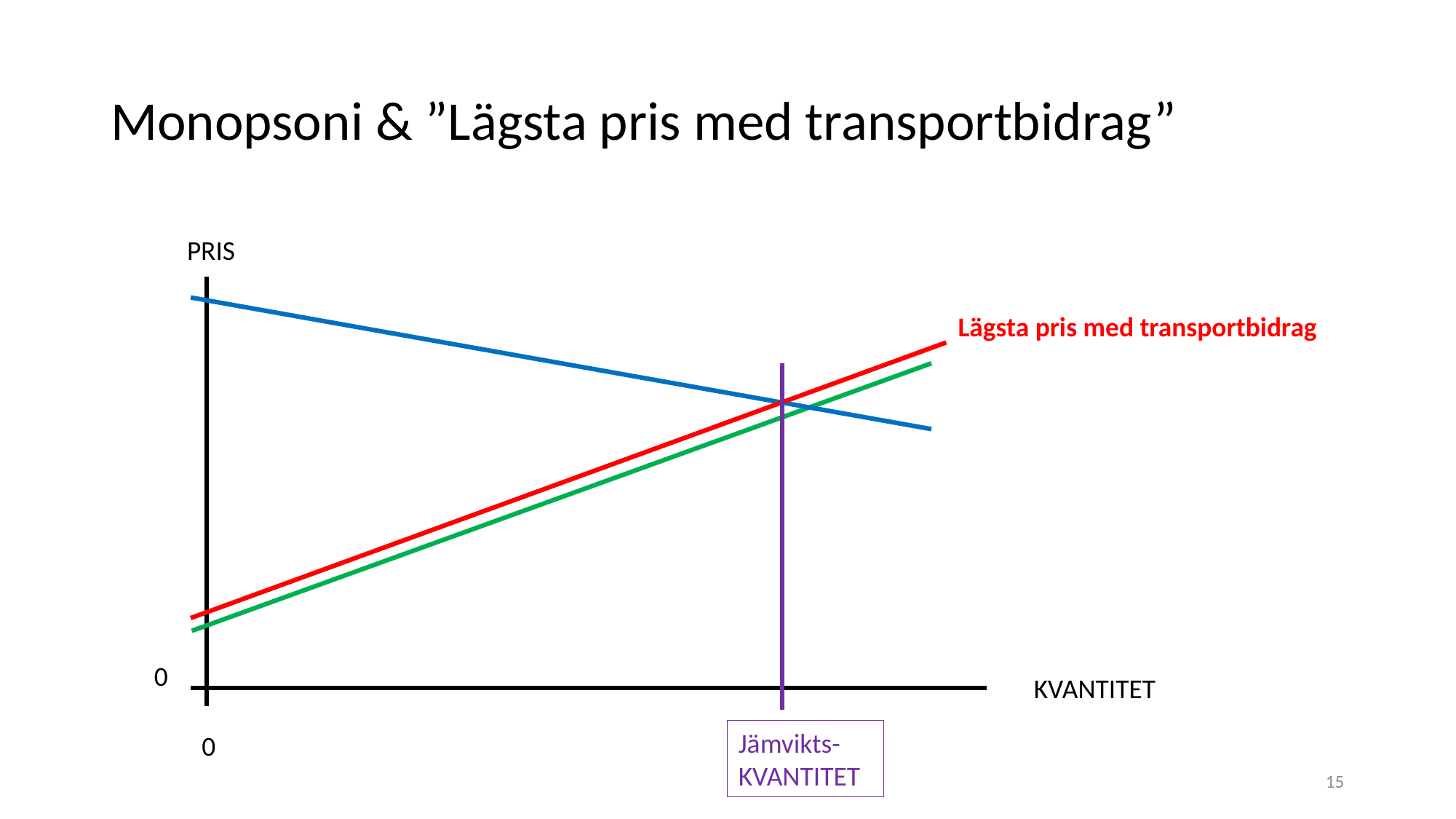

# Monopsoni & ”Lägsta pris med transportbidrag”
PRIS
Lägsta pris med transportbidrag
0
KVANTITET
Jämvikts-KVANTITET
0
15